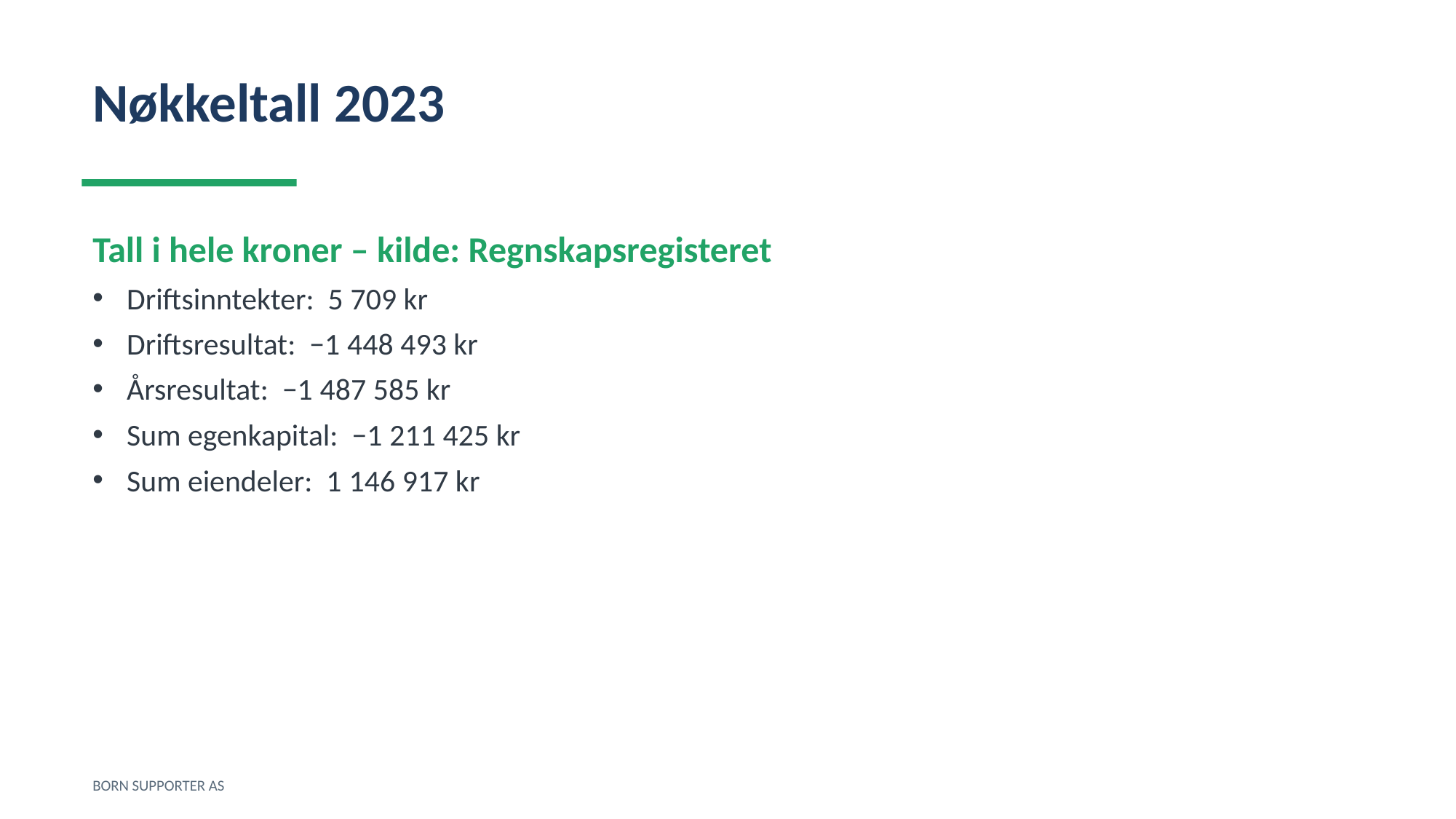

Nøkkeltall 2023

Tall i hele kroner – kilde: Regnskapsregisteret
Driftsinntekter:  5 709 kr
Driftsresultat:  −1 448 493 kr
Årsresultat:  −1 487 585 kr
Sum egenkapital:  −1 211 425 kr
Sum eiendeler:  1 146 917 kr
BORN SUPPORTER AS